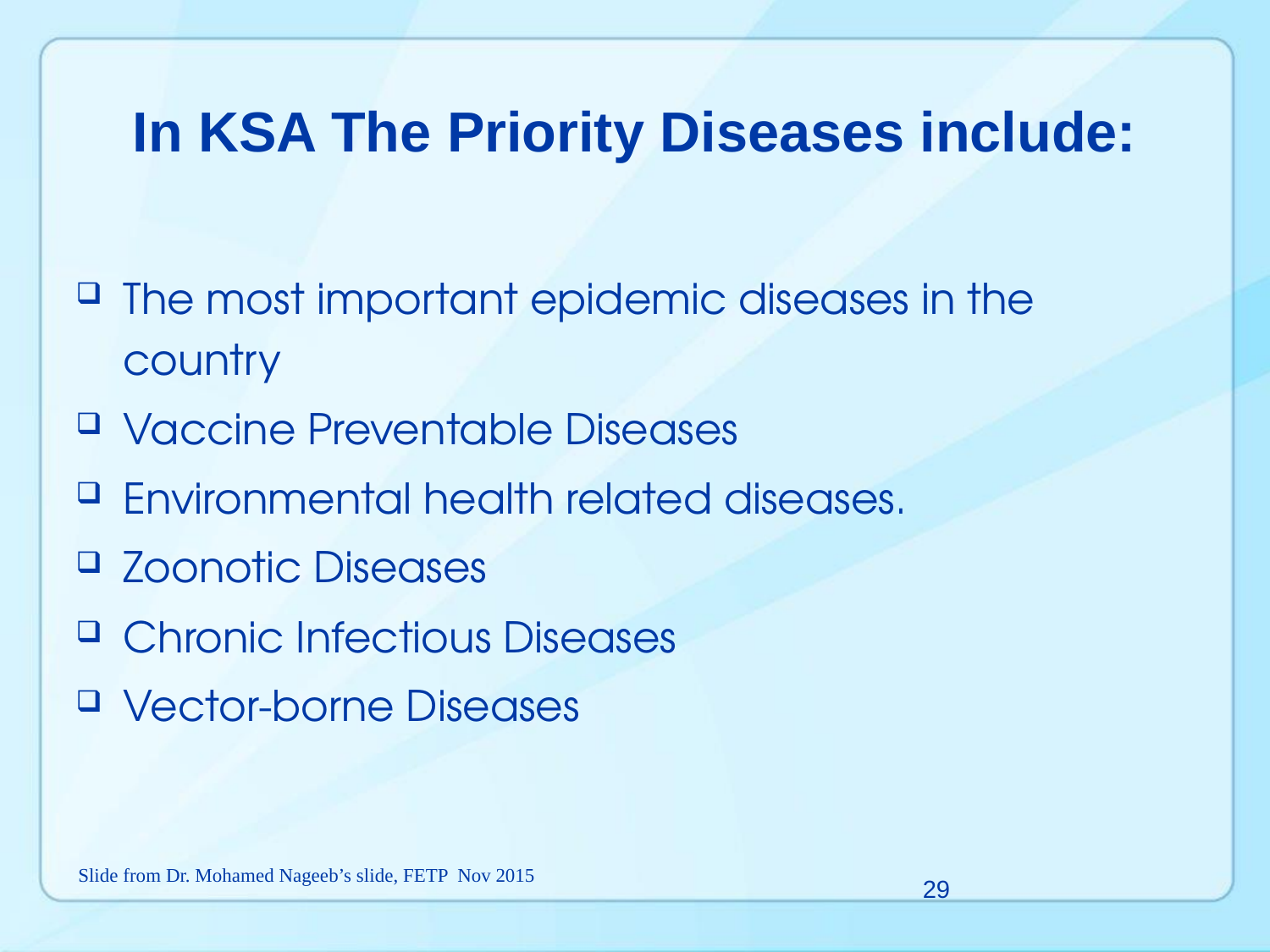

# In KSA The Priority Diseases include:

The most important epidemic diseases in the  country
Vaccine Preventable Diseases
Environmental health related diseases.
Zoonotic Diseases
Chronic Infectious Diseases
Vector-borne Diseases

Slide from Dr. Mohamed Nageeb’s slide, FETP  Nov 2015
29